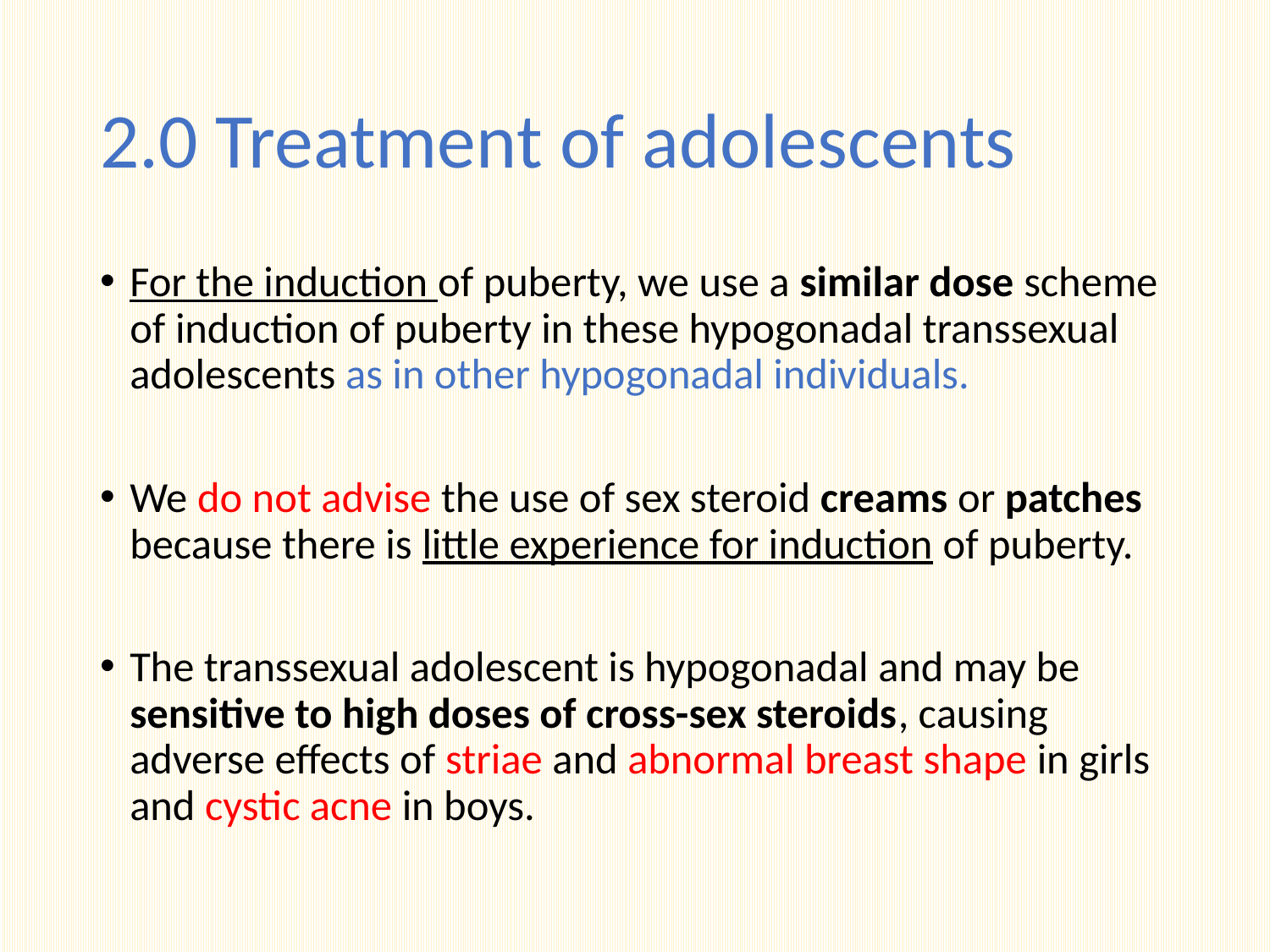

# 2.0 Treatment of adolescents
For the induction of puberty, we use a similar dose scheme of induction of puberty in these hypogonadal transsexual adolescents as in other hypogonadal individuals.

We do not advise the use of sex steroid creams or patches because there is little experience for induction of puberty.

The transsexual adolescent is hypogonadal and may be sensitive to high doses of cross-sex steroids, causing adverse effects of striae and abnormal breast shape in girls and cystic acne in boys.